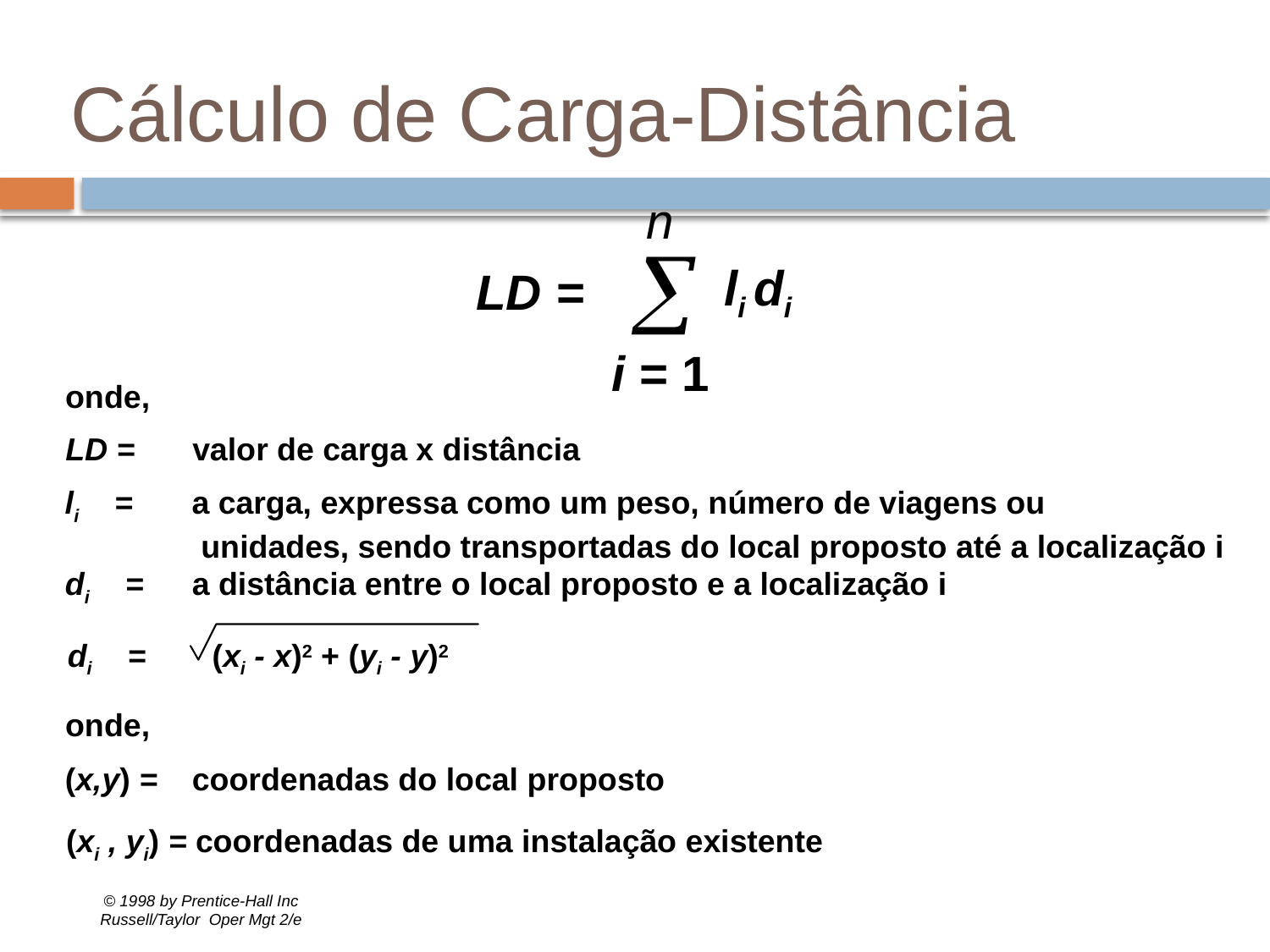

# Cálculo de Carga-Distância
n
∑
li di
LD =
i = 1
onde,
LD = 	valor de carga x distância
li    =  	a carga, expressa como um peso, número de viagens ou
	 unidades, sendo transportadas do local proposto até a localização i
di    =  	a distância entre o local proposto e a localização i
di    =  	  (xi - x)2 + (yi - y)2
onde,
(x,y) = 	coordenadas do local proposto
(xi , yi) = coordenadas de uma instalação existente

© 1998 by Prentice-Hall Inc
Russell/Taylor  Oper Mgt 2/e
33